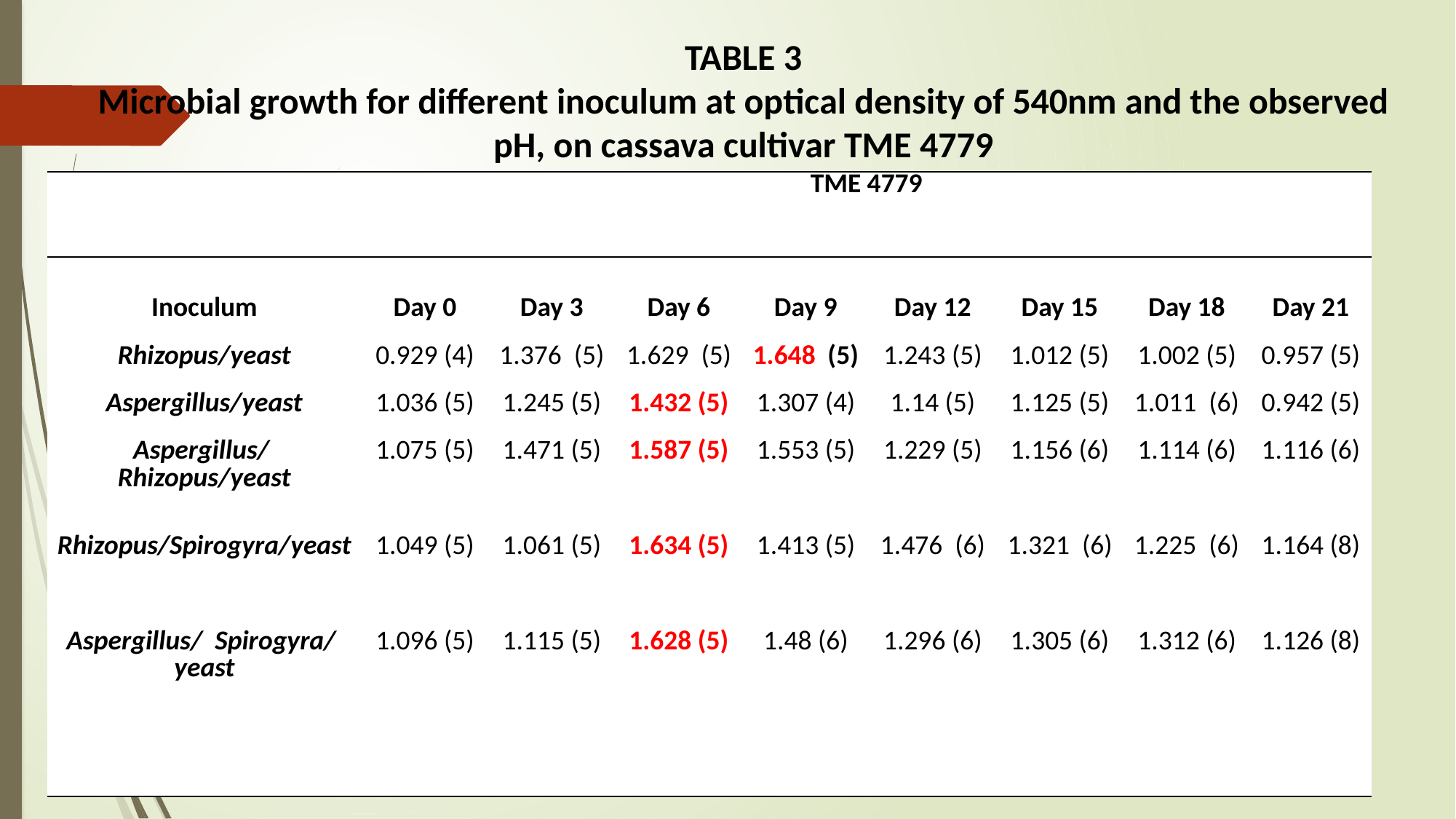

TABLE 3
Microbial growth for different inoculum at optical density of 540nm and the observed pH, on cassava cultivar TME 4779
|  | TME 4779 |  |  |  |  |  |  |  |
| --- | --- | --- | --- | --- | --- | --- | --- | --- |
|  |  |  |  |  |  |  |  |  |
| Inoculum | Day 0 | Day 3 | Day 6 | Day 9 | Day 12 | Day 15 | Day 18 | Day 21 |
| Rhizopus/yeast | 0.929 (4) | 1.376 (5) | 1.629 (5) | 1.648 (5) | 1.243 (5) | 1.012 (5) | 1.002 (5) | 0.957 (5) |
| Aspergillus/yeast | 1.036 (5) | 1.245 (5) | 1.432 (5) | 1.307 (4) | 1.14 (5) | 1.125 (5) | 1.011 (6) | 0.942 (5) |
| Aspergillus/ Rhizopus/yeast | 1.075 (5) | 1.471 (5) | 1.587 (5) | 1.553 (5) | 1.229 (5) | 1.156 (6) | 1.114 (6) | 1.116 (6) |
|  |  |  |  |  |  |  |  |  |
| Rhizopus/Spirogyra/yeast | 1.049 (5) | 1.061 (5) | 1.634 (5) | 1.413 (5) | 1.476 (6) | 1.321 (6) | 1.225 (6) | 1.164 (8) |
|  |  |  |  |  |  |  |  |  |
| Aspergillus/ Spirogyra/ yeast | 1.096 (5) | 1.115 (5) | 1.628 (5) | 1.48 (6) | 1.296 (6) | 1.305 (6) | 1.312 (6) | 1.126 (8) |
|  |  |  |  |  |  |  |  |  |
|  |  |  |  |  |  |  |  |  |